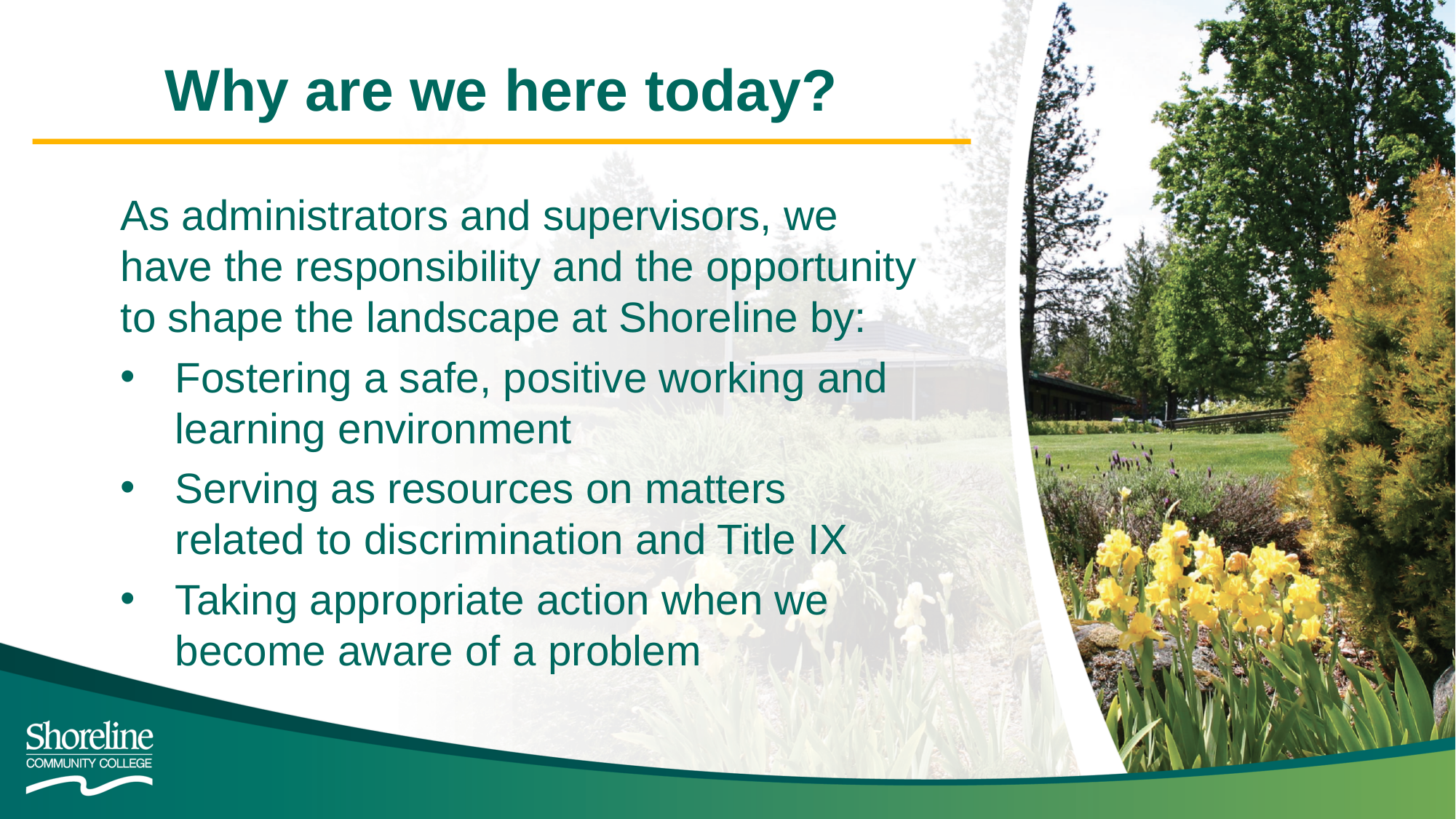

Why are we here today?

As administrators and supervisors, we have the responsibility and the opportunity to shape the landscape at Shoreline by:
Fostering a safe, positive working and learning environment
Serving as resources on matters related to discrimination and Title IX
Taking appropriate action when we become aware of a problem